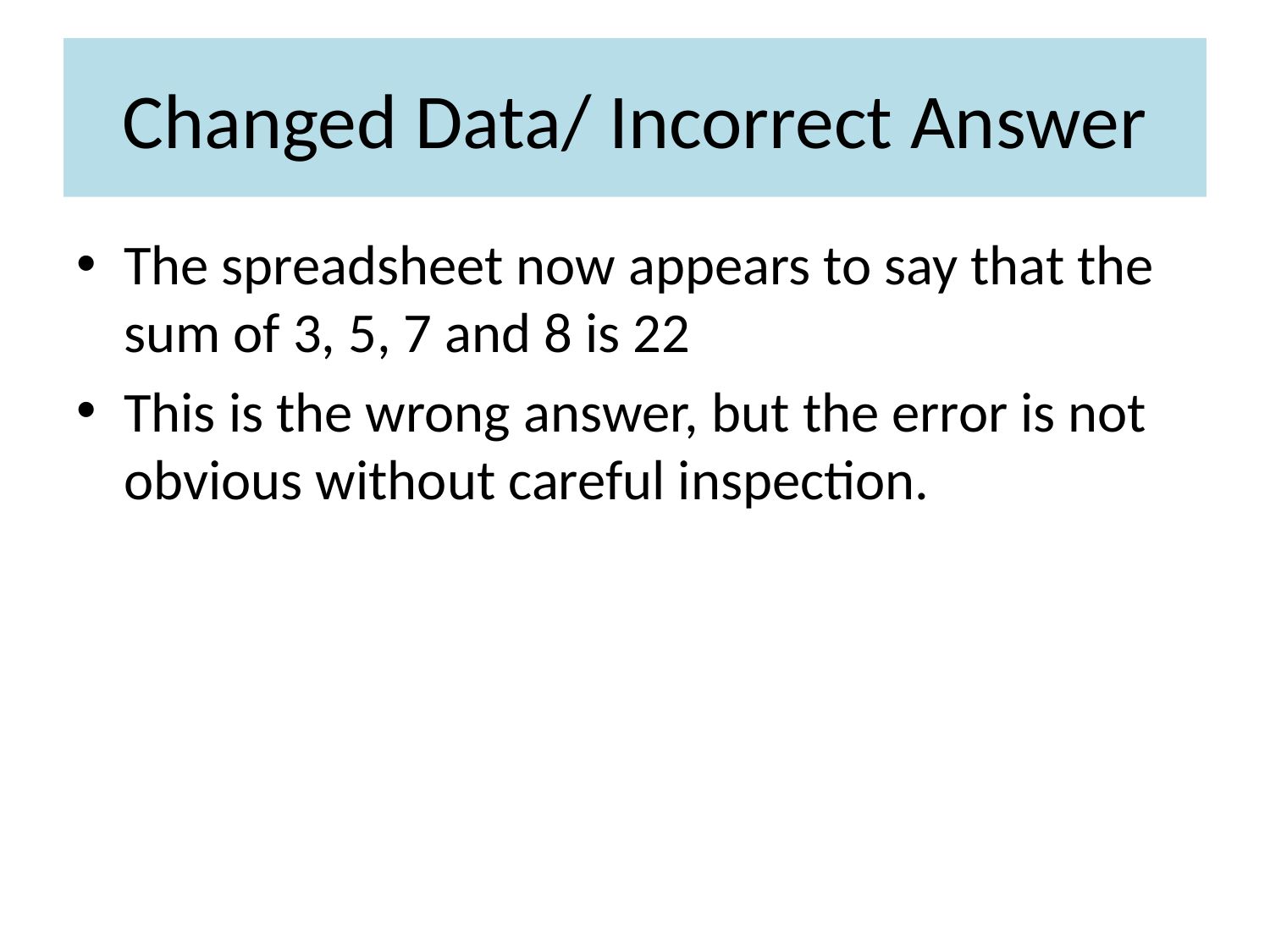

# Changed Data/ Incorrect Answer
The spreadsheet now appears to say that the sum of 3, 5, 7 and 8 is 22
This is the wrong answer, but the error is not obvious without careful inspection.